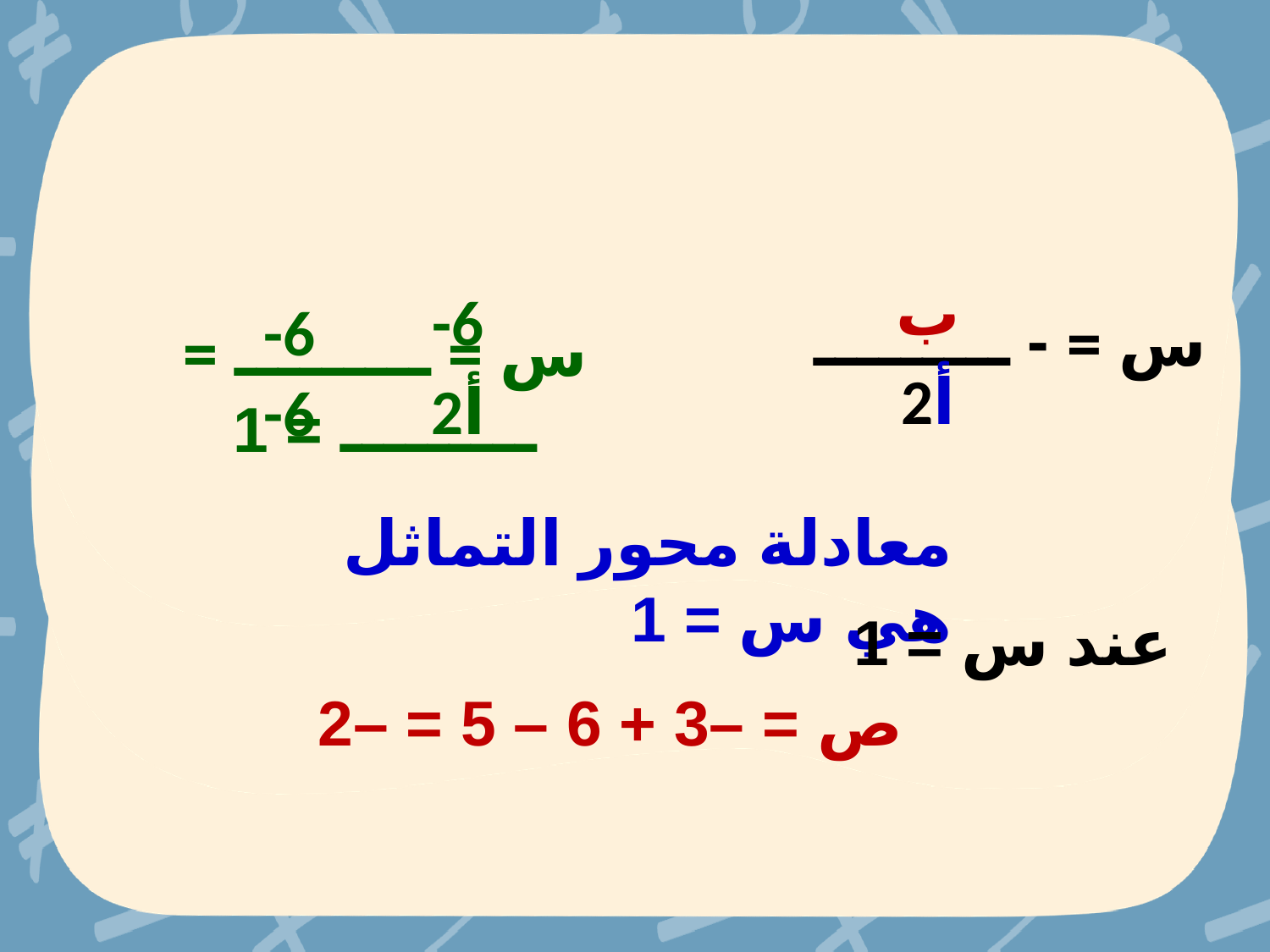

ب
-6
-6
س = - ـــــــــ
س = ـــــــــ = ـــــــــ = 1
2أ
2أ
-6
معادلة محور التماثل هي س = 1
عند س = 1
ص = –3 + 6 – 5 = –2